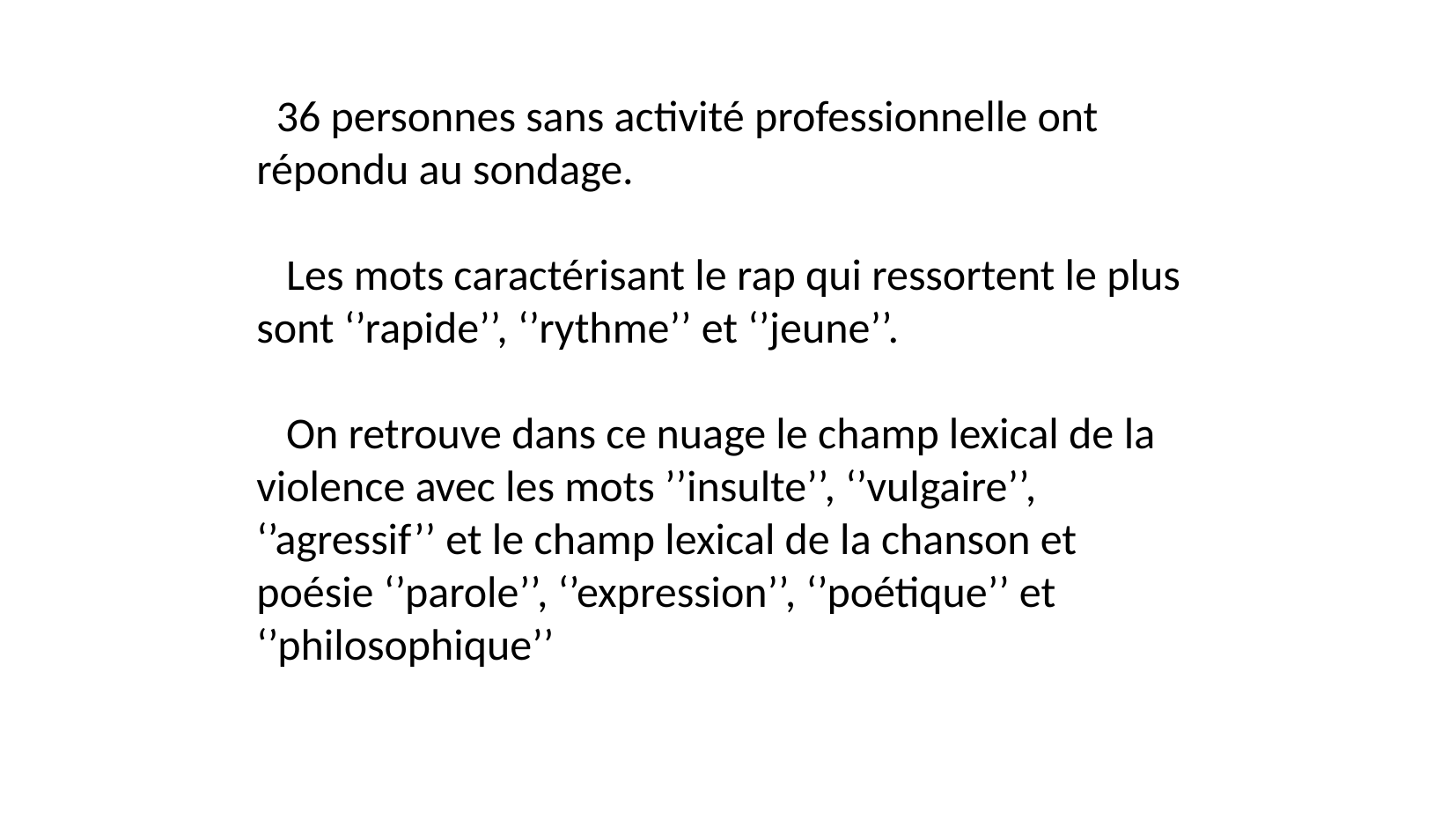

36 personnes sans activité professionnelle ont répondu au sondage.

   Les mots caractérisant le rap qui ressortent le plus sont ‘’rapide’’, ‘’rythme’’ et ‘’jeune’’.

   On retrouve dans ce nuage le champ lexical de la violence avec les mots ’’insulte’’, ‘’vulgaire’’, ‘’agressif’’ et le champ lexical de la chanson et poésie ‘’parole’’, ‘’expression’’, ‘’poétique’’ et ‘’philosophique’’